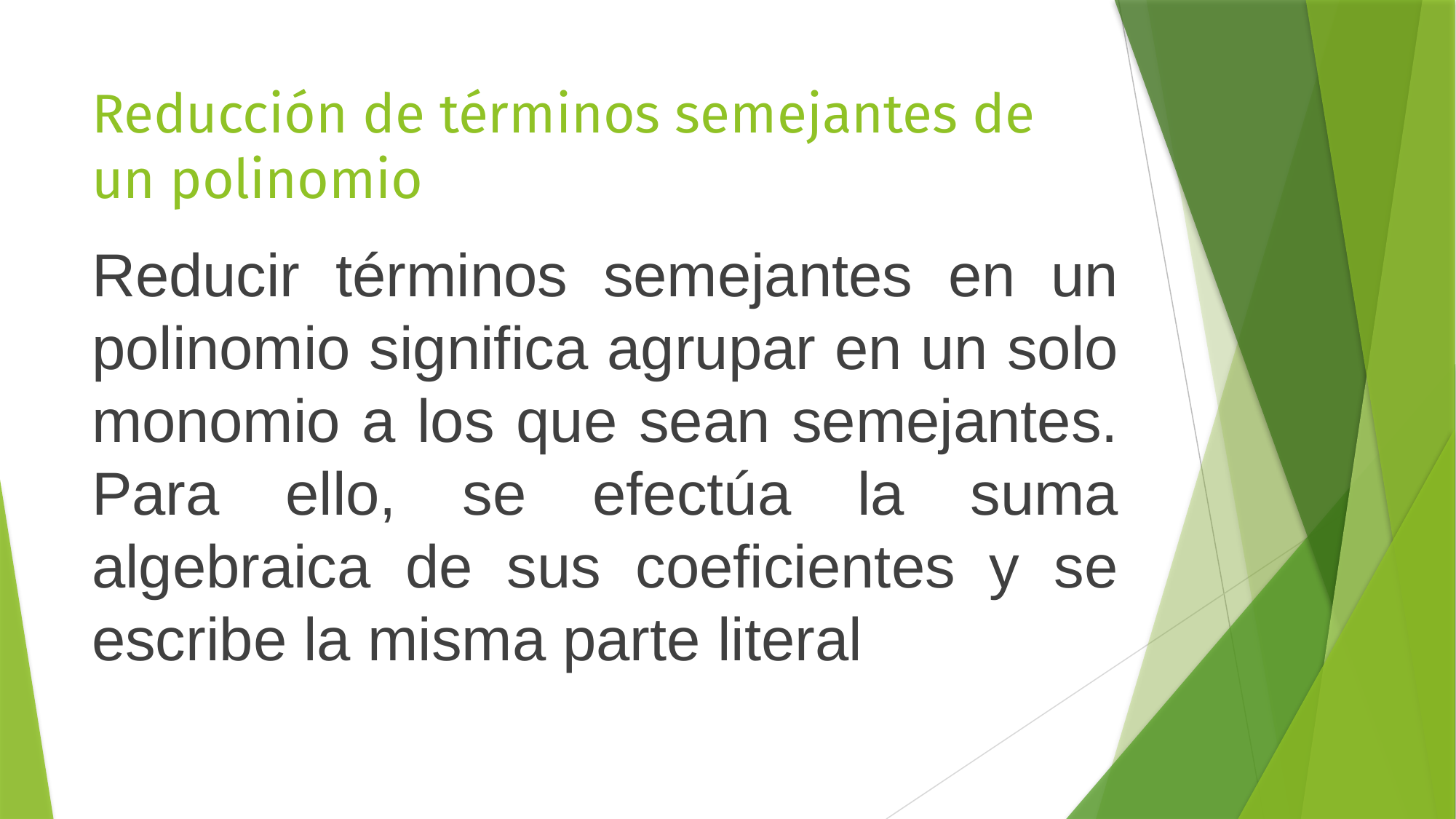

# Reducción de términos semejantes de un polinomio
Reducir términos semejantes en un polinomio significa agrupar en un solo monomio a los que sean semejantes. Para ello, se efectúa la suma algebraica de sus coeficientes y se escribe la misma parte literal